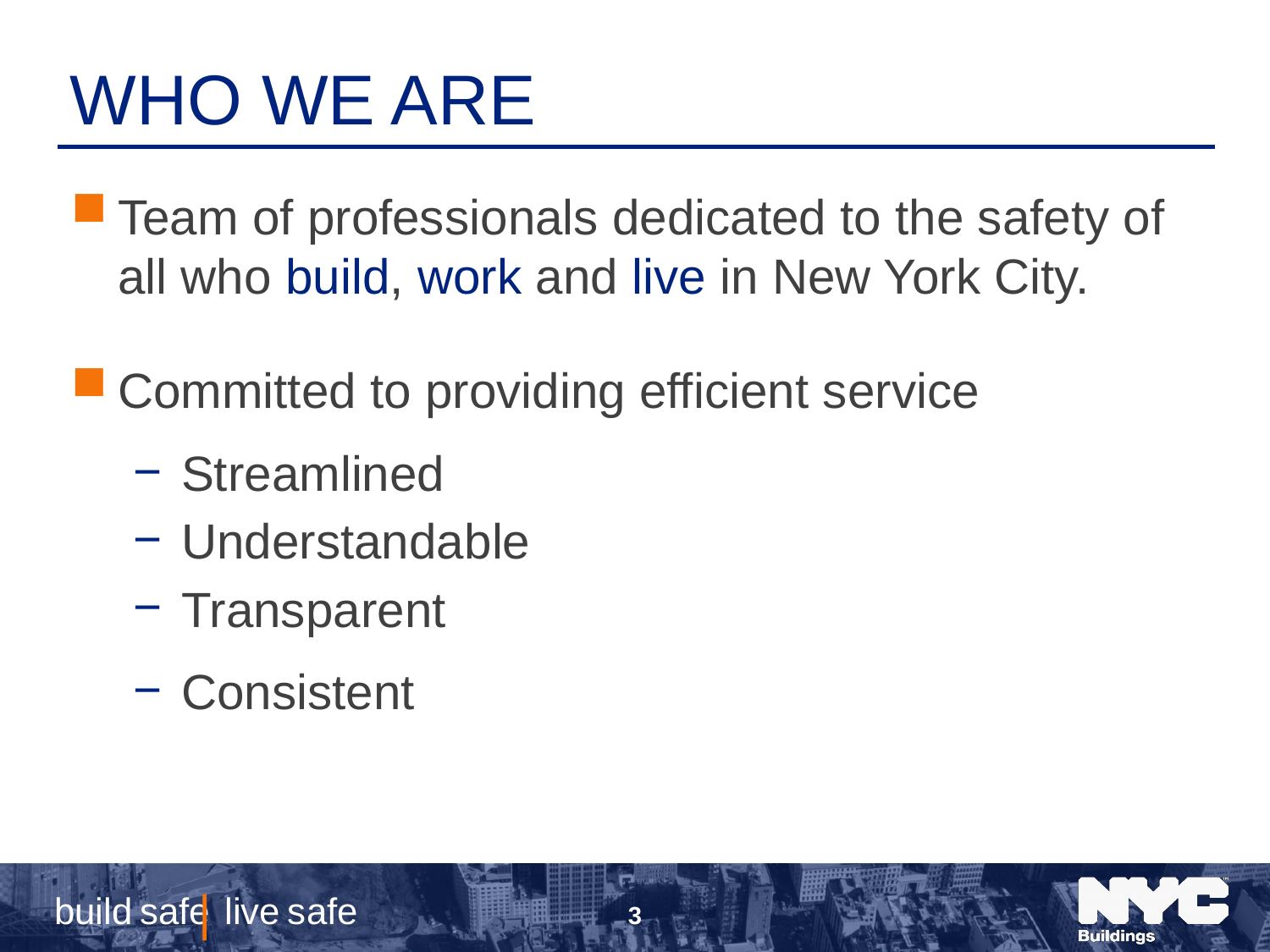

# WHO WE ARE
Team of professionals dedicated to the safety of all who build, work and live in New York City.
Committed to providing efficient service
Streamlined
Understandable
Transparent
Consistent

3